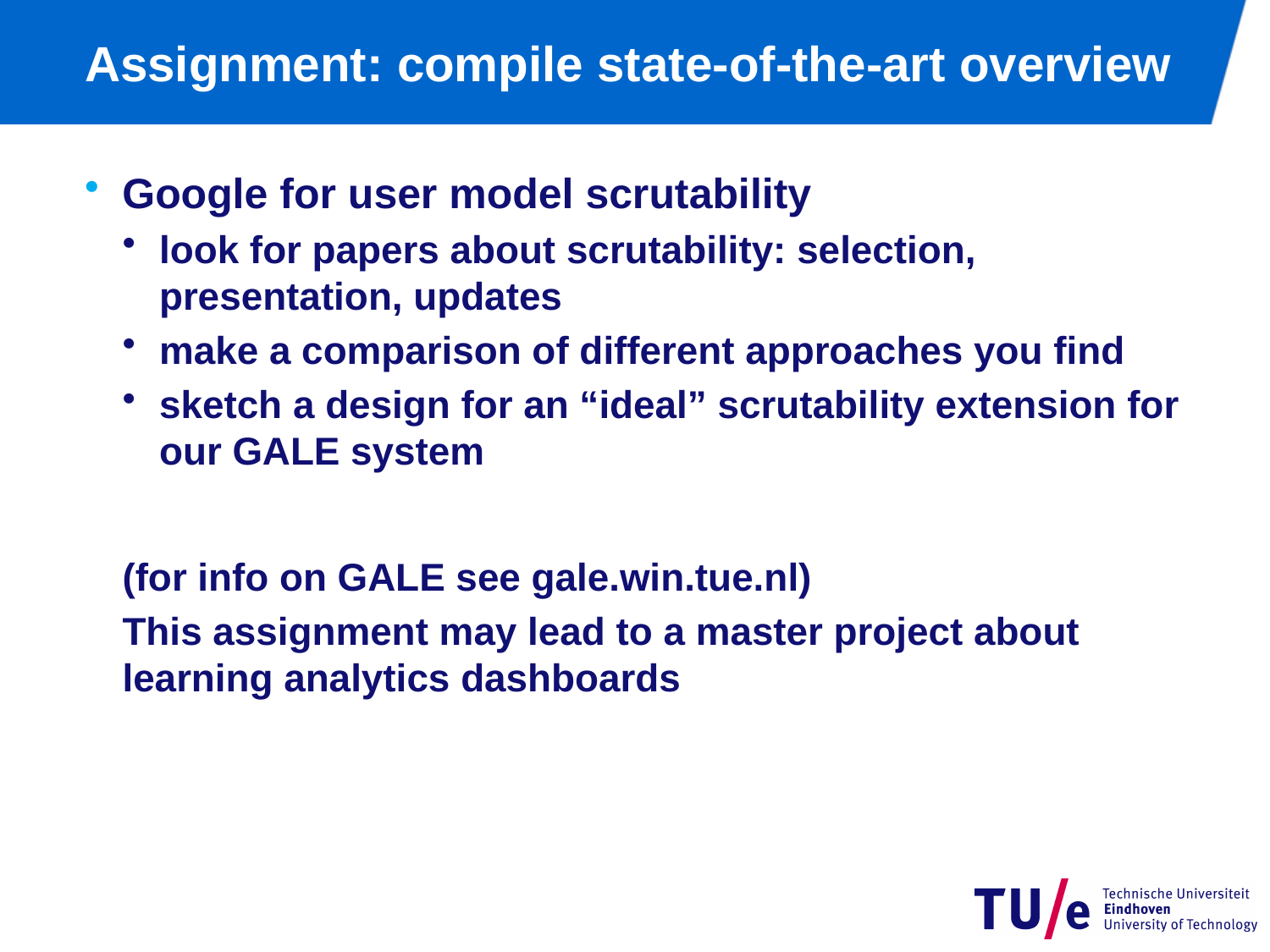

# Assignment: compile state-of-the-art overview
Google for user model scrutability
look for papers about scrutability: selection, presentation, updates
make a comparison of different approaches you find
sketch a design for an “ideal” scrutability extension for our GALE system

(for info on GALE see gale.win.tue.nl)
This assignment may lead to a master project about learning analytics dashboards